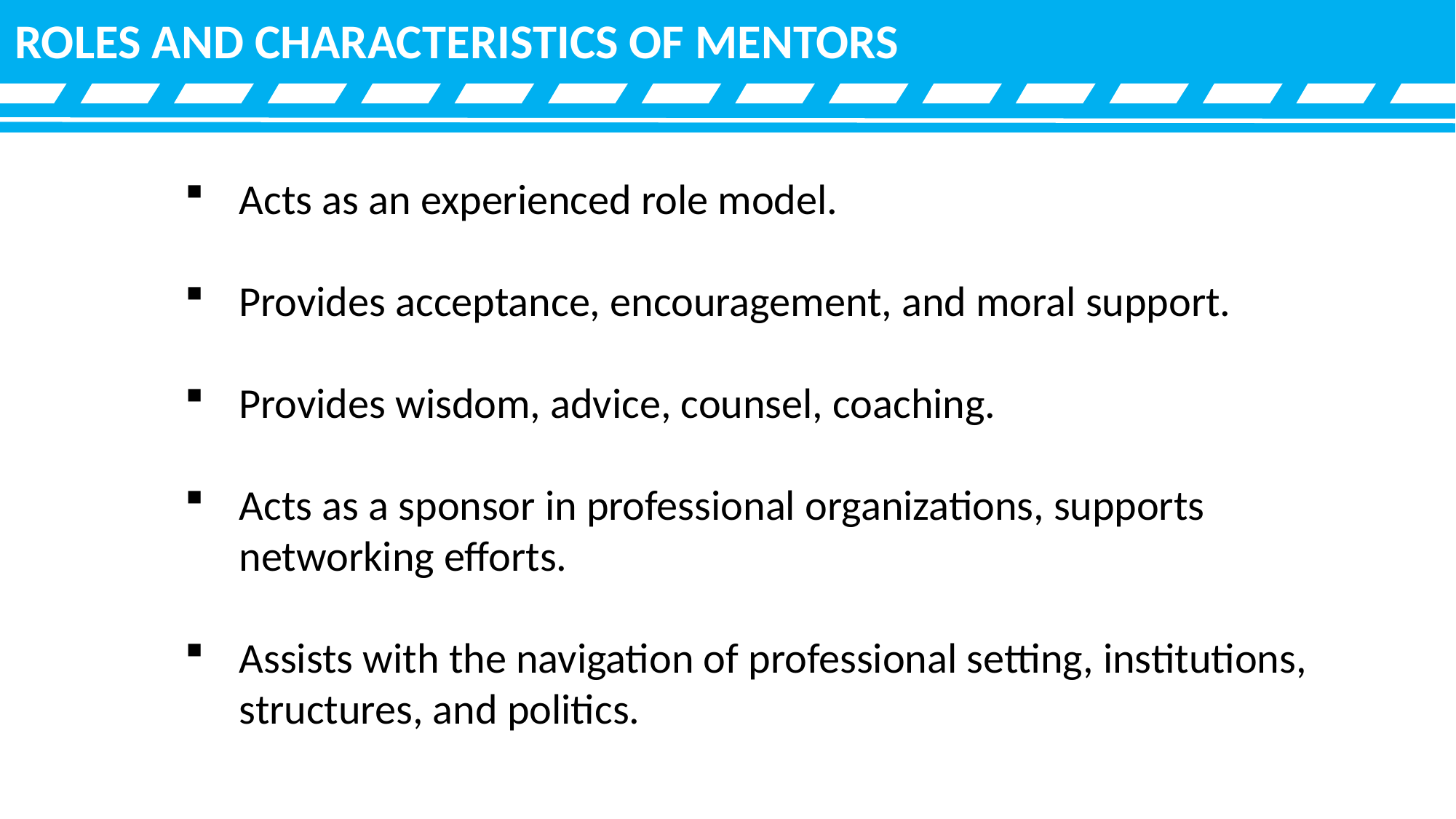

ROLES AND CHARACTERISTICS OF MENTORS

Acts as an experienced role model.

Provides acceptance, encouragement, and moral support.

Provides wisdom, advice, counsel, coaching.

Acts as a sponsor in professional organizations, supports networking efforts.

Assists with the navigation of professional setting, institutions, structures, and politics.